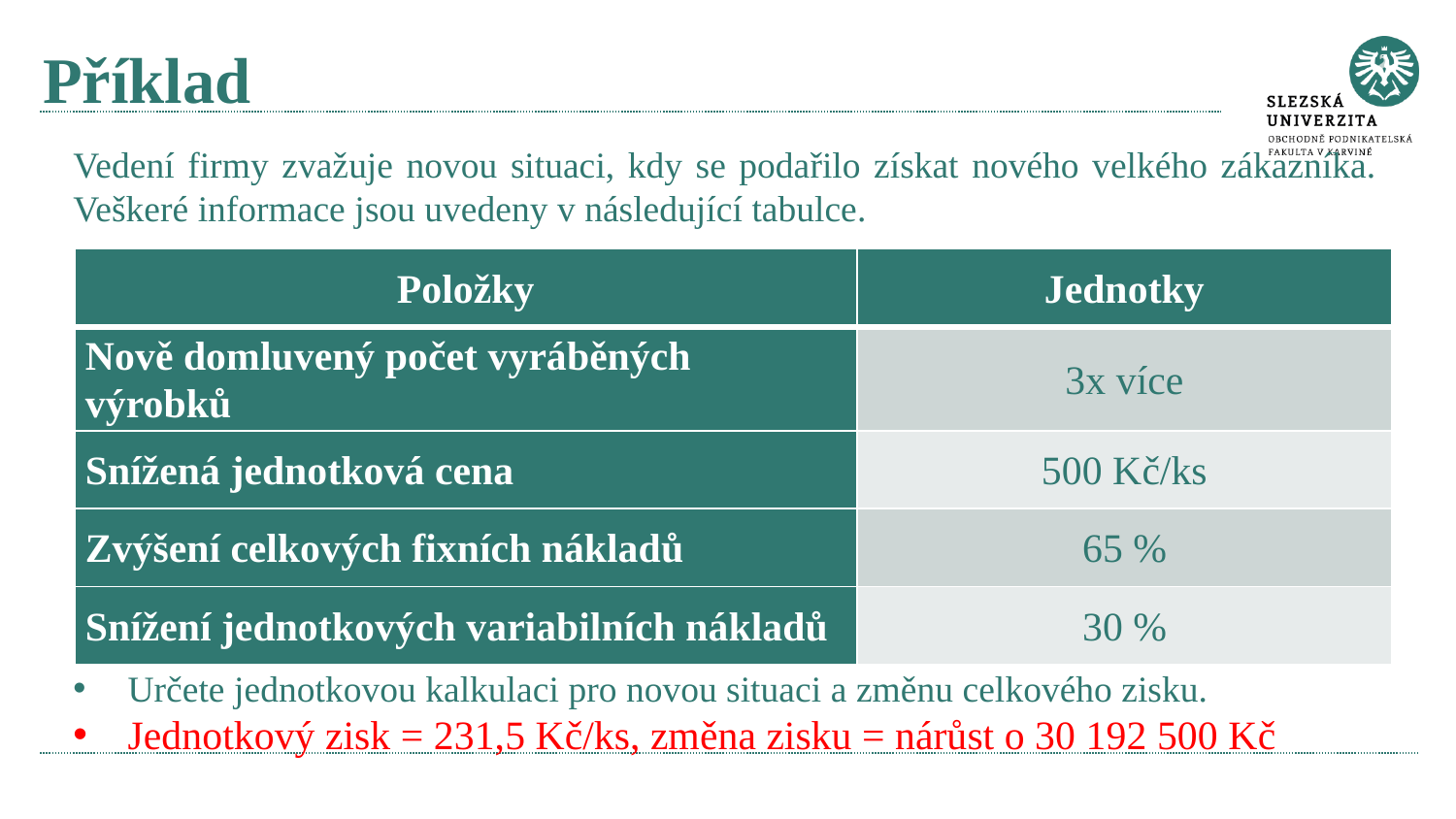

# Příklad
Vedení firmy zvažuje novou situaci, kdy se podařilo získat nového velkého zákazníka. Veškeré informace jsou uvedeny v následující tabulce.

Určete jednotkovou kalkulaci pro novou situaci a změnu celkového zisku.
Jednotkový zisk = 231,5 Kč/ks, změna zisku = nárůst o 30 192 500 Kč

| Položky | Jednotky |
| --- | --- |
| Nově domluvený počet vyráběných výrobků | 3x více |
| Snížená jednotková cena | 500 Kč/ks |
| Zvýšení celkových fixních nákladů | 65 % |
| Snížení jednotkových variabilních nákladů | 30 % |